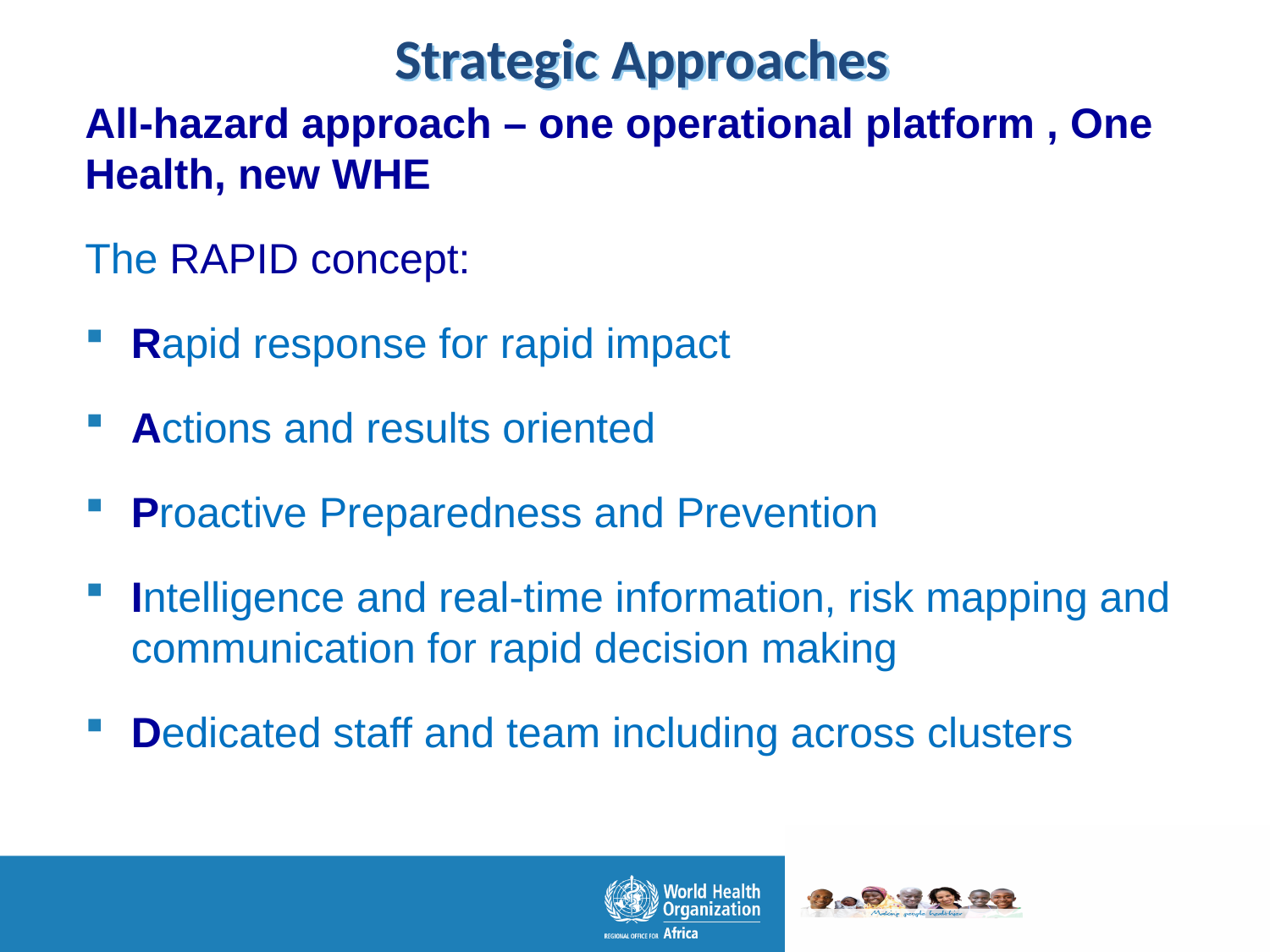

# Strategic Approaches
All-hazard approach – one operational platform , One Health, new WHE
The RAPID concept:
Rapid response for rapid impact
Actions and results oriented
Proactive Preparedness and Prevention
Intelligence and real-time information, risk mapping and communication for rapid decision making
Dedicated staff and team including across clusters